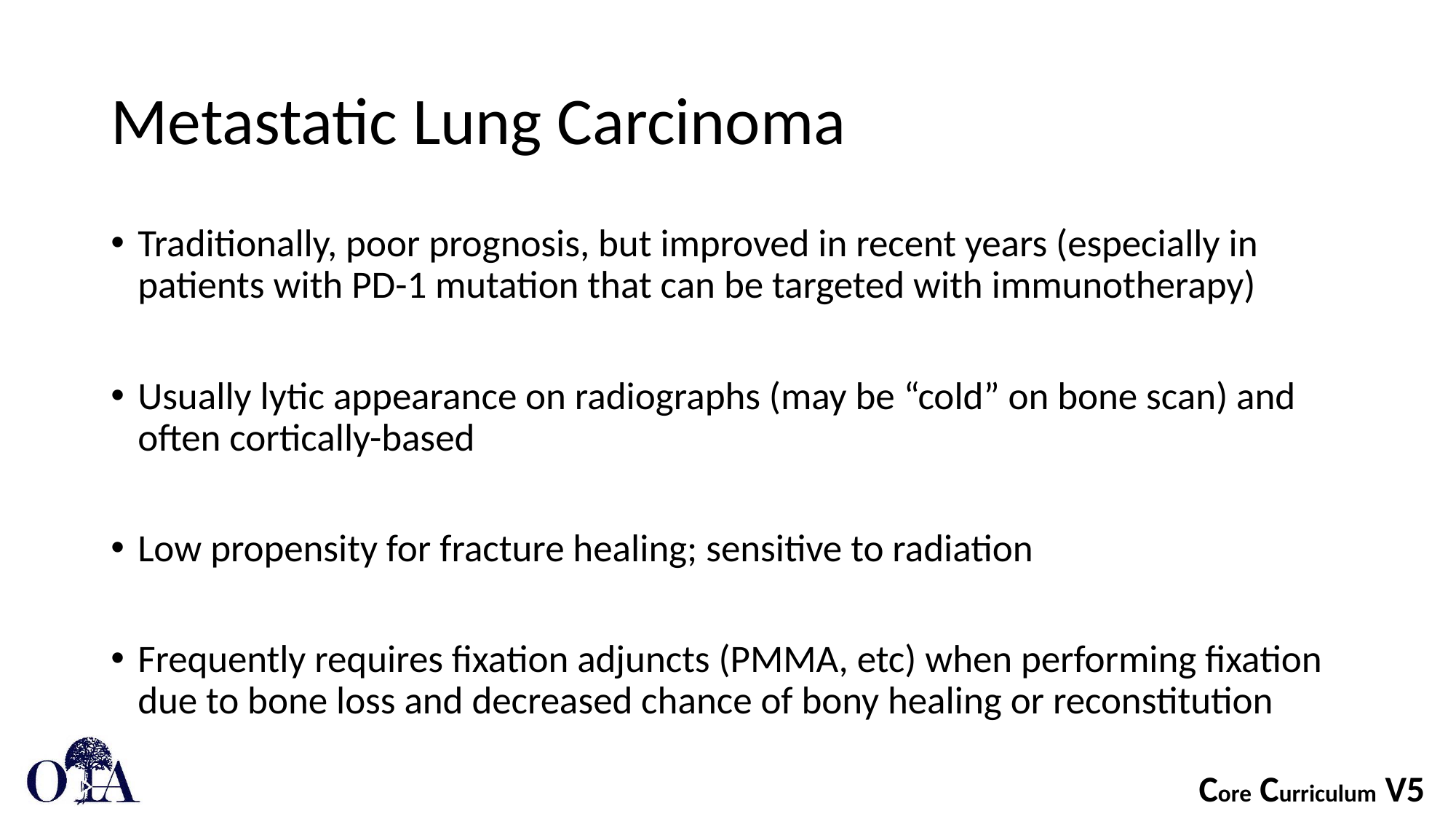

# Metastatic Lung Carcinoma
Traditionally, poor prognosis, but improved in recent years (especially in patients with PD-1 mutation that can be targeted with immunotherapy)

Usually lytic appearance on radiographs (may be “cold” on bone scan) and often cortically-based

Low propensity for fracture healing; sensitive to radiation

Frequently requires fixation adjuncts (PMMA, etc) when performing fixation due to bone loss and decreased chance of bony healing or reconstitution